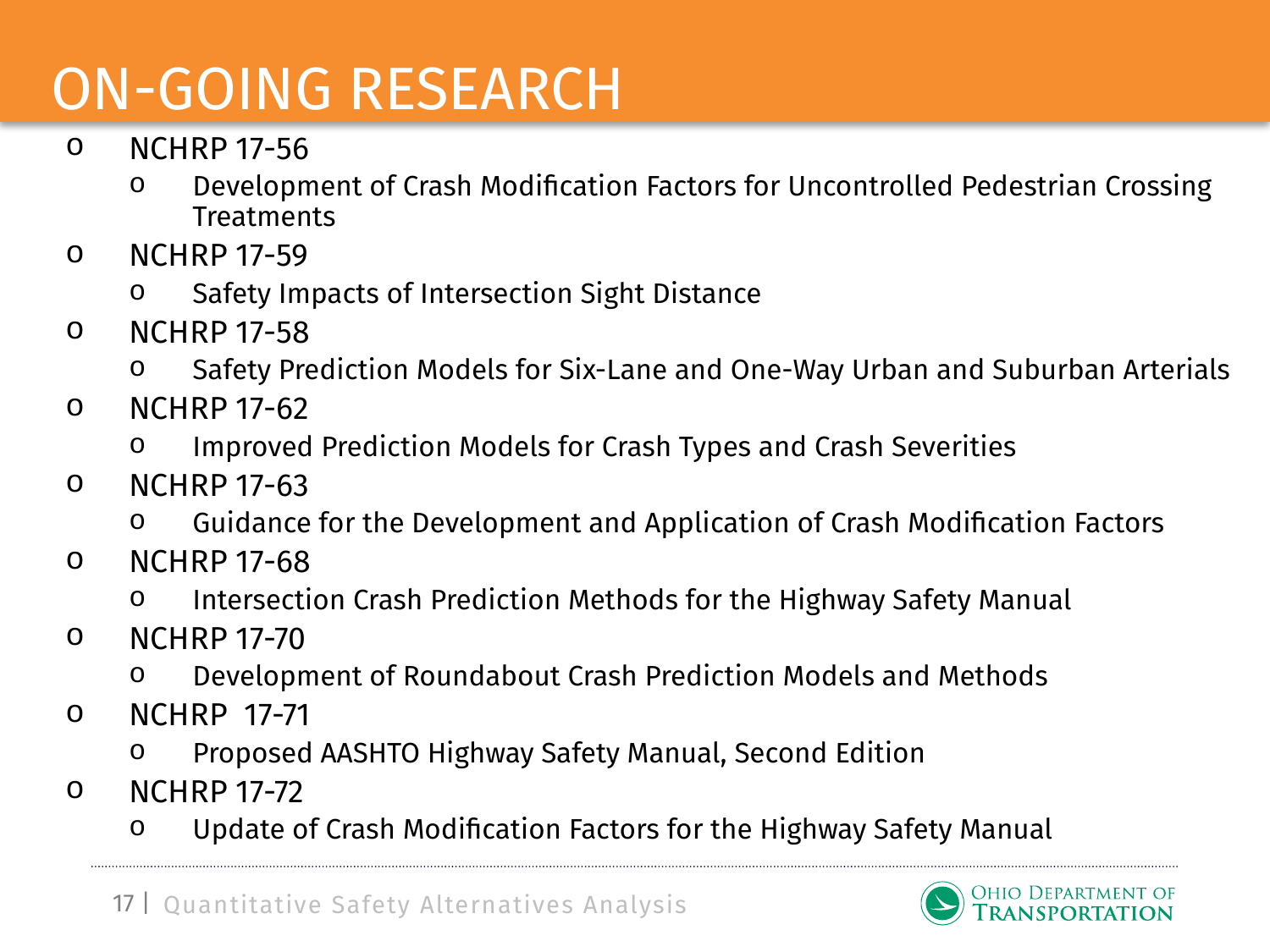

# On-going research
NCHRP 17-56
Development of Crash Modification Factors for Uncontrolled Pedestrian Crossing Treatments
NCHRP 17-59
Safety Impacts of Intersection Sight Distance
NCHRP 17-58
Safety Prediction Models for Six-Lane and One-Way Urban and Suburban Arterials
NCHRP 17-62
Improved Prediction Models for Crash Types and Crash Severities
NCHRP 17-63
Guidance for the Development and Application of Crash Modification Factors
NCHRP 17-68
Intersection Crash Prediction Methods for the Highway Safety Manual
NCHRP 17-70
Development of Roundabout Crash Prediction Models and Methods
NCHRP  17-71
Proposed AASHTO Highway Safety Manual, Second Edition
NCHRP 17-72
Update of Crash Modification Factors for the Highway Safety Manual

Quantitative Safety Alternatives Analysis